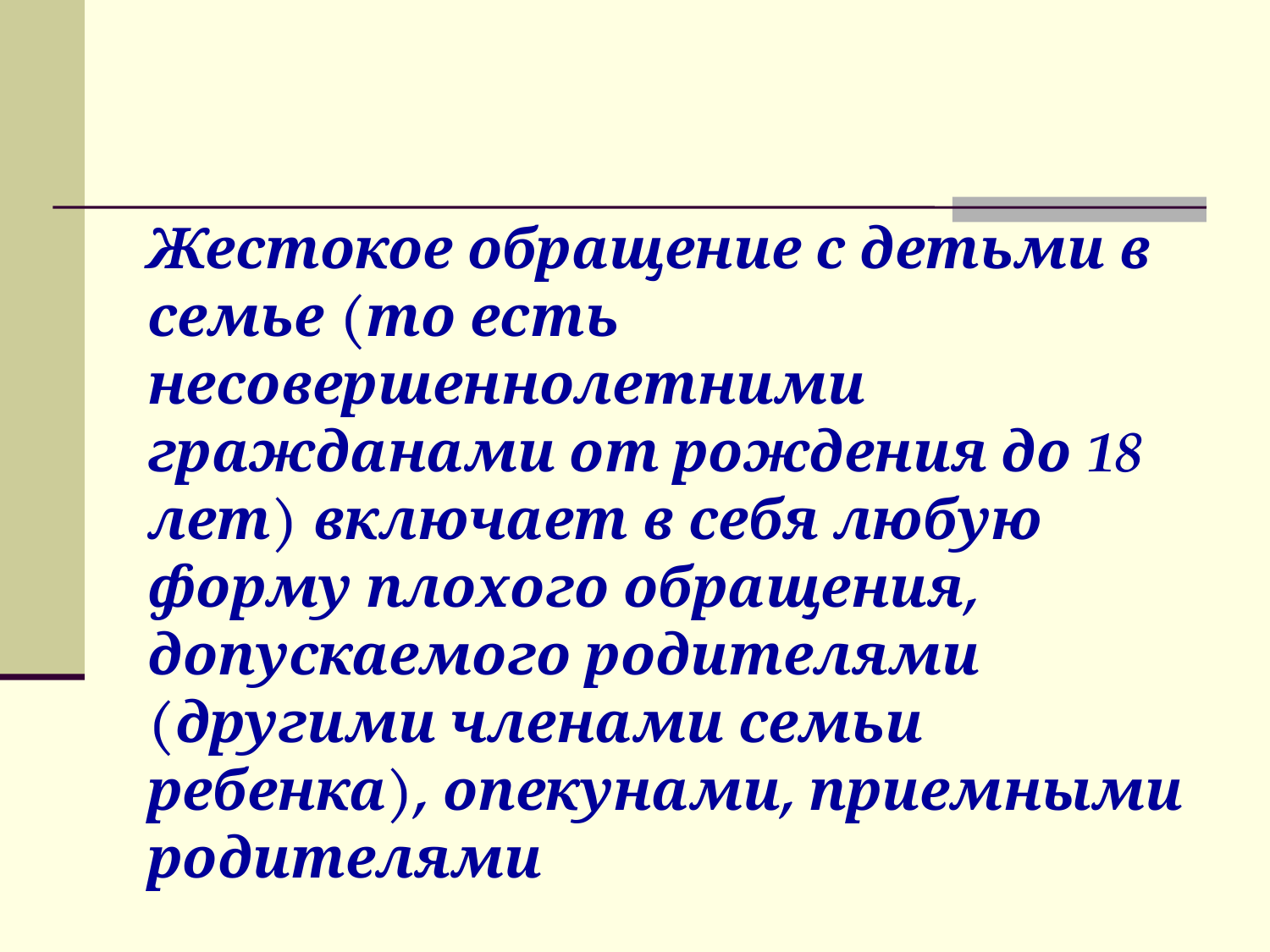

# Жестокое обращение с детьми в семье (то есть несовершеннолетними гражданами от рождения до 18 лет) включает в себя любую форму плохого обращения, допускаемого родителями (другими членами семьи ребенка), опекунами, приемными родителями